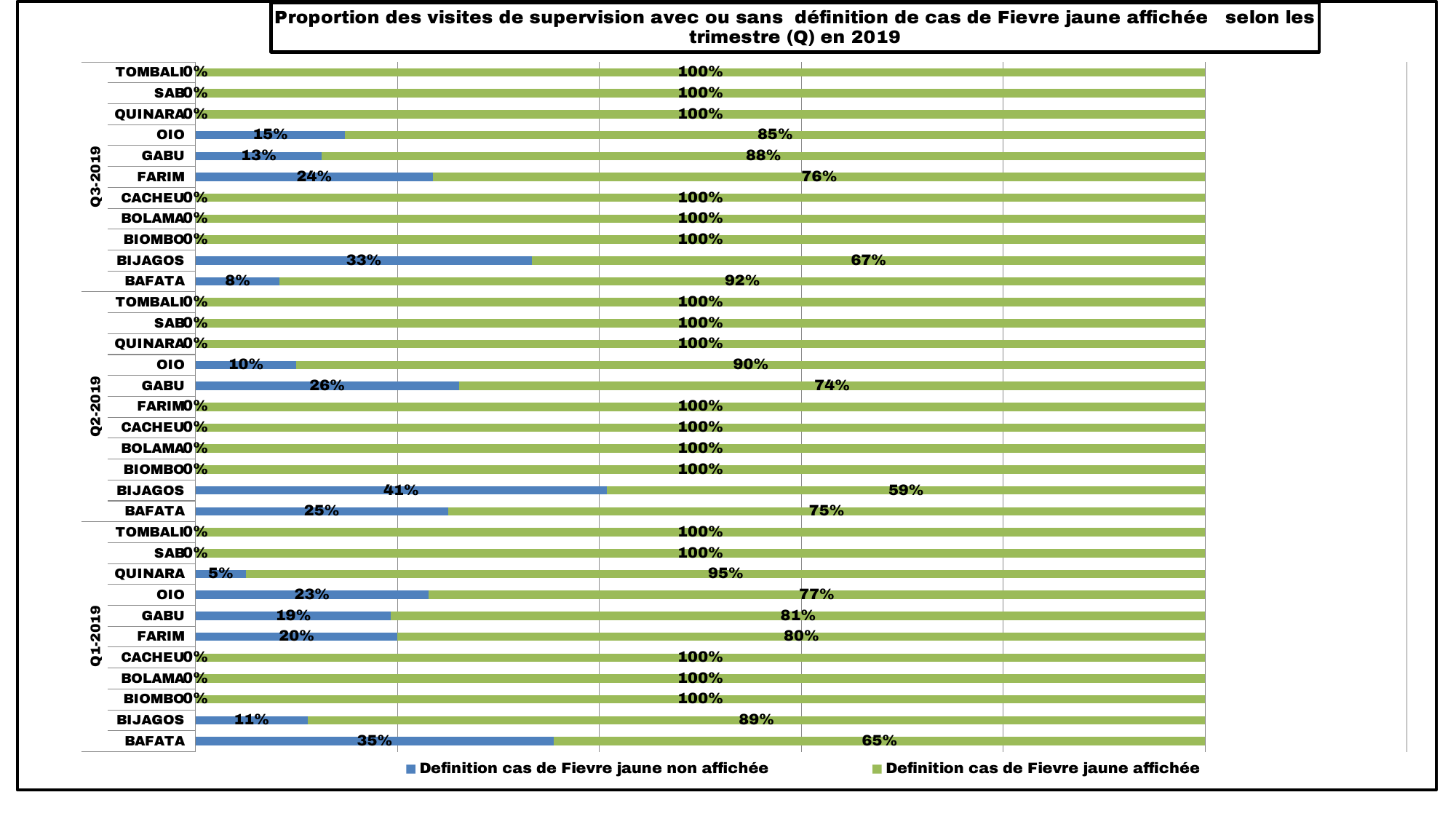

### Chart: Proportion des visites de supervision avec ou sans  définition de cas de Fievre jaune affichée   selon les trimestre (Q) en 2019

| Category | Definition cas de Fievre jaune non affichée | Definition cas de Fievre jaune affichée |
|---|---|---|
| BAFATA | 0.3548387096774194 | 0.6451612903225806 |
| BIJAGOS | 0.1111111111111111 | 0.8888888888888888 |
| BIOMBO | 0.0 | 1.0 |
| BOLAMA | 0.0 | 1.0 |
| CACHEU | 0.0 | 1.0 |
| FARIM | 0.2 | 0.8 |
| GABU | 0.1935483870967742 | 0.8064516129032258 |
| OIO | 0.23076923076923078 | 0.7692307692307693 |
| QUINARA | 0.05 | 0.95 |
| SAB | 0.0 | 1.0 |
| TOMBALI | 0.0 | 1.0 |
| BAFATA | 0.25 | 0.75 |
| BIJAGOS | 0.4074074074074074 | 0.5925925925925926 |
| BIOMBO | 0.0 | 1.0 |
| BOLAMA | 0.0 | 1.0 |
| CACHEU | 0.0 | 1.0 |
| FARIM | 0.0 | 1.0 |
| GABU | 0.2608695652173913 | 0.7391304347826086 |
| OIO | 0.1 | 0.9 |
| QUINARA | 0.0 | 1.0 |
| SAB | 0.0 | 1.0 |
| TOMBALI | 0.0 | 1.0 |
| BAFATA | 0.08333333333333333 | 0.9166666666666666 |
| BIJAGOS | 0.3333333333333333 | 0.6666666666666666 |
| BIOMBO | 0.0 | 1.0 |
| BOLAMA | 0.0 | 1.0 |
| CACHEU | 0.0 | 1.0 |
| FARIM | 0.23529411764705882 | 0.7647058823529411 |
| GABU | 0.125 | 0.875 |
| OIO | 0.14814814814814814 | 0.8518518518518519 |
| QUINARA | 0.0 | 1.0 |
| SAB | 0.0 | 1.0 |
| TOMBALI | 0.0 | 1.0 |